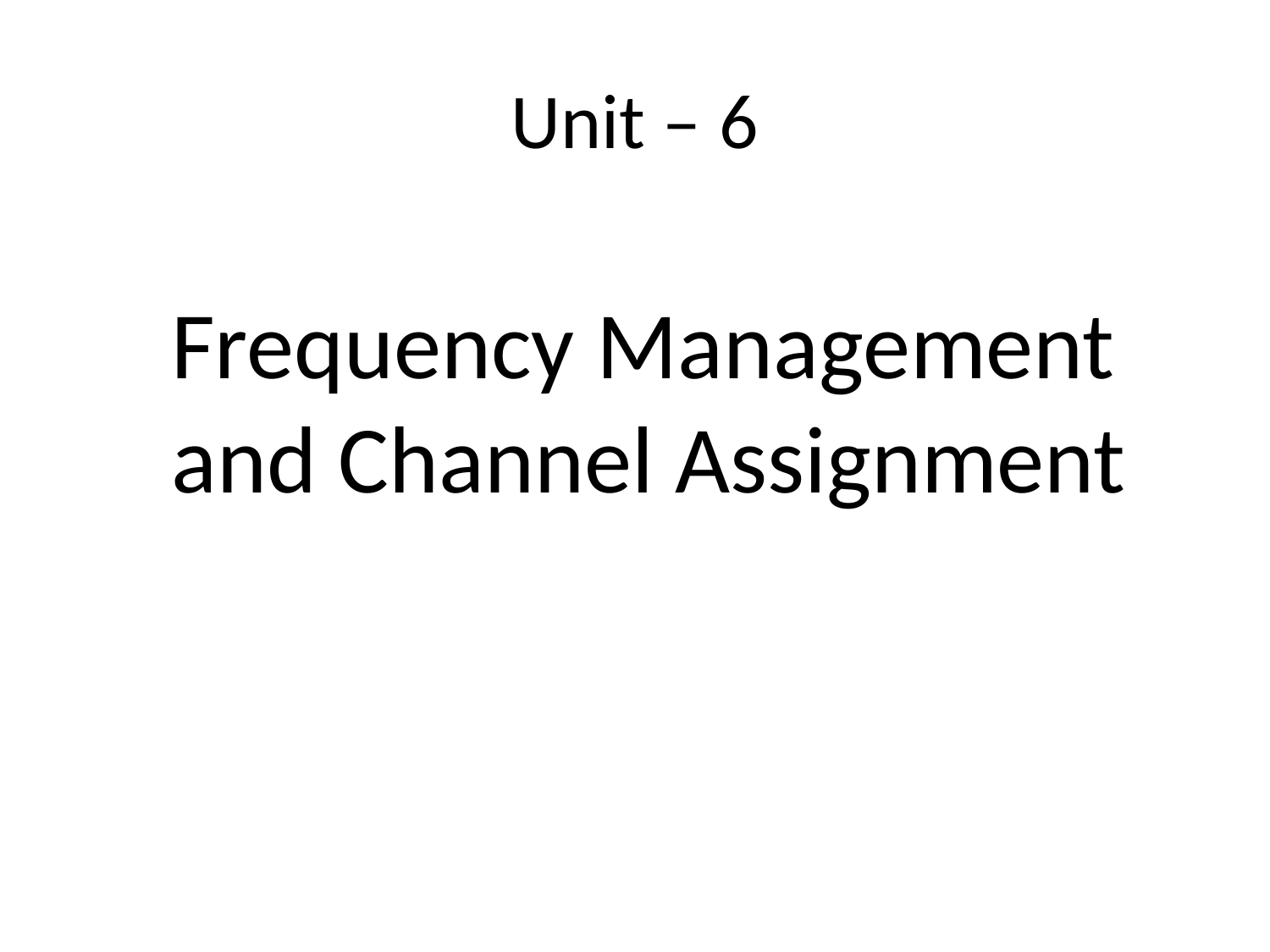

# Unit – 6
Frequency Management and Channel Assignment